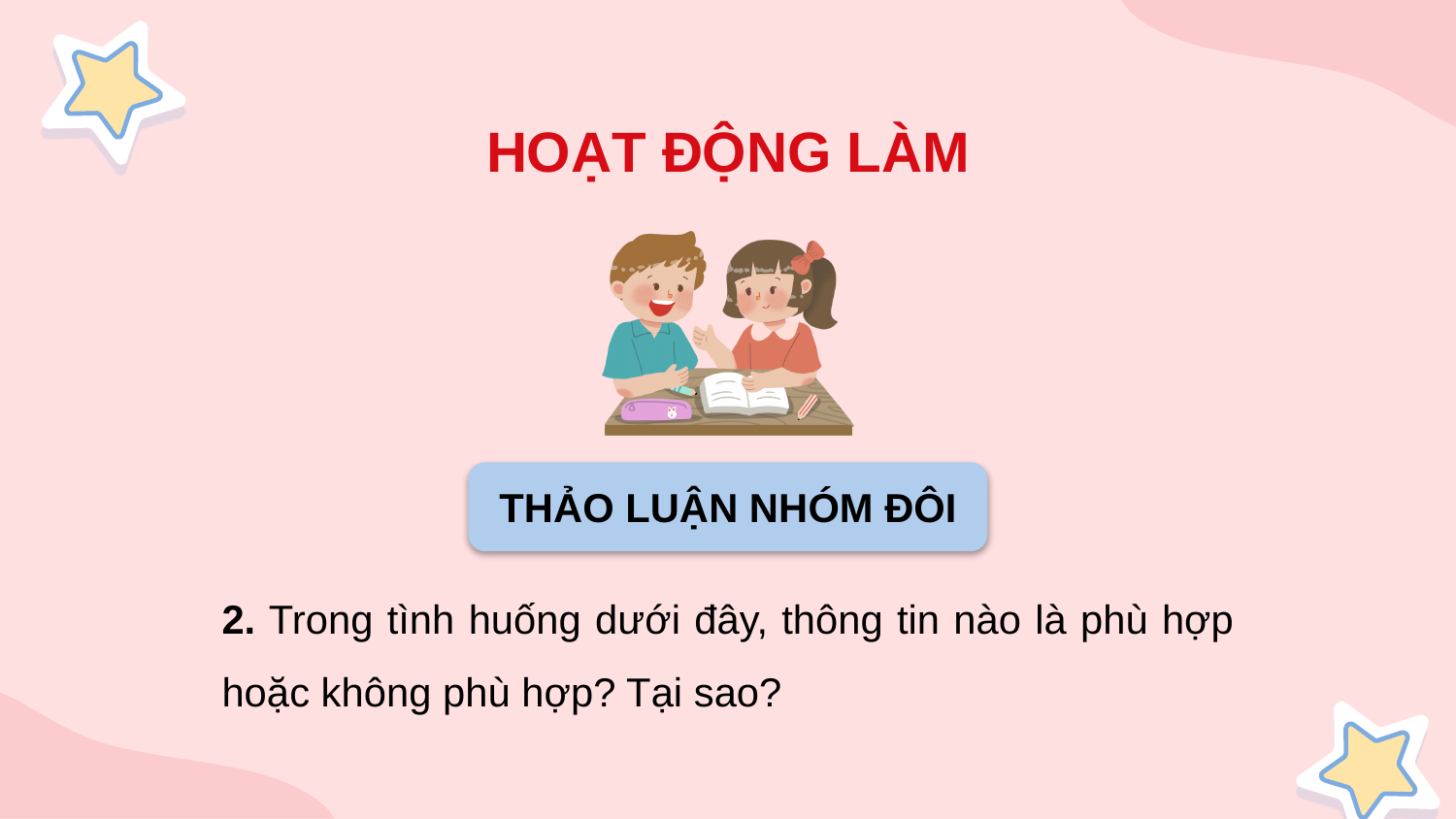

# HOẠT ĐỘNG LÀM

THẢO LUẬN NHÓM ĐÔI
2. Trong tình huống dưới đây, thông tin nào là phù hợp hoặc không phù hợp? Tại sao?